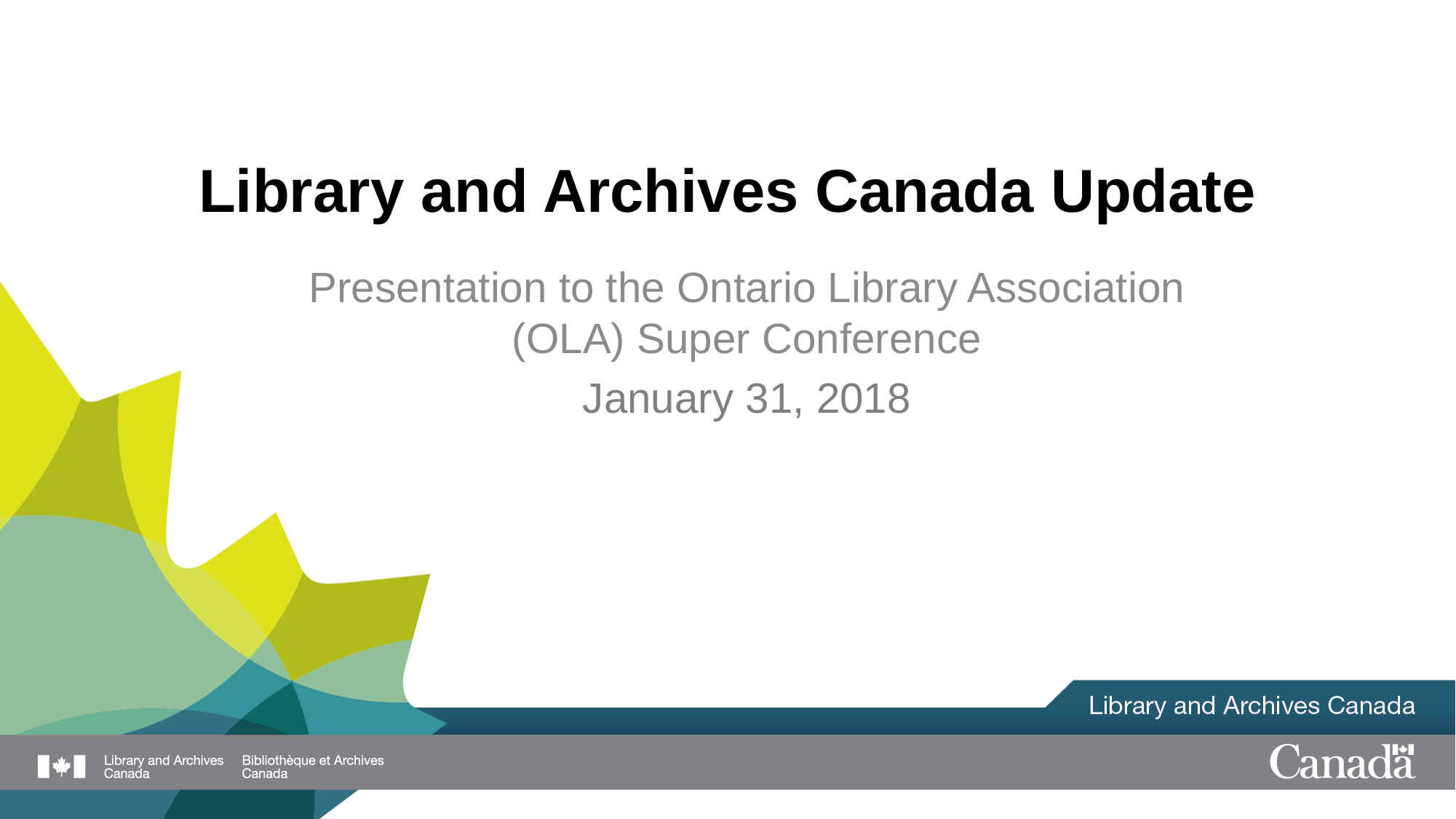

# Library and Archives Canada Update
Presentation to the Ontario Library Association (OLA) Super Conference
January 31, 2018